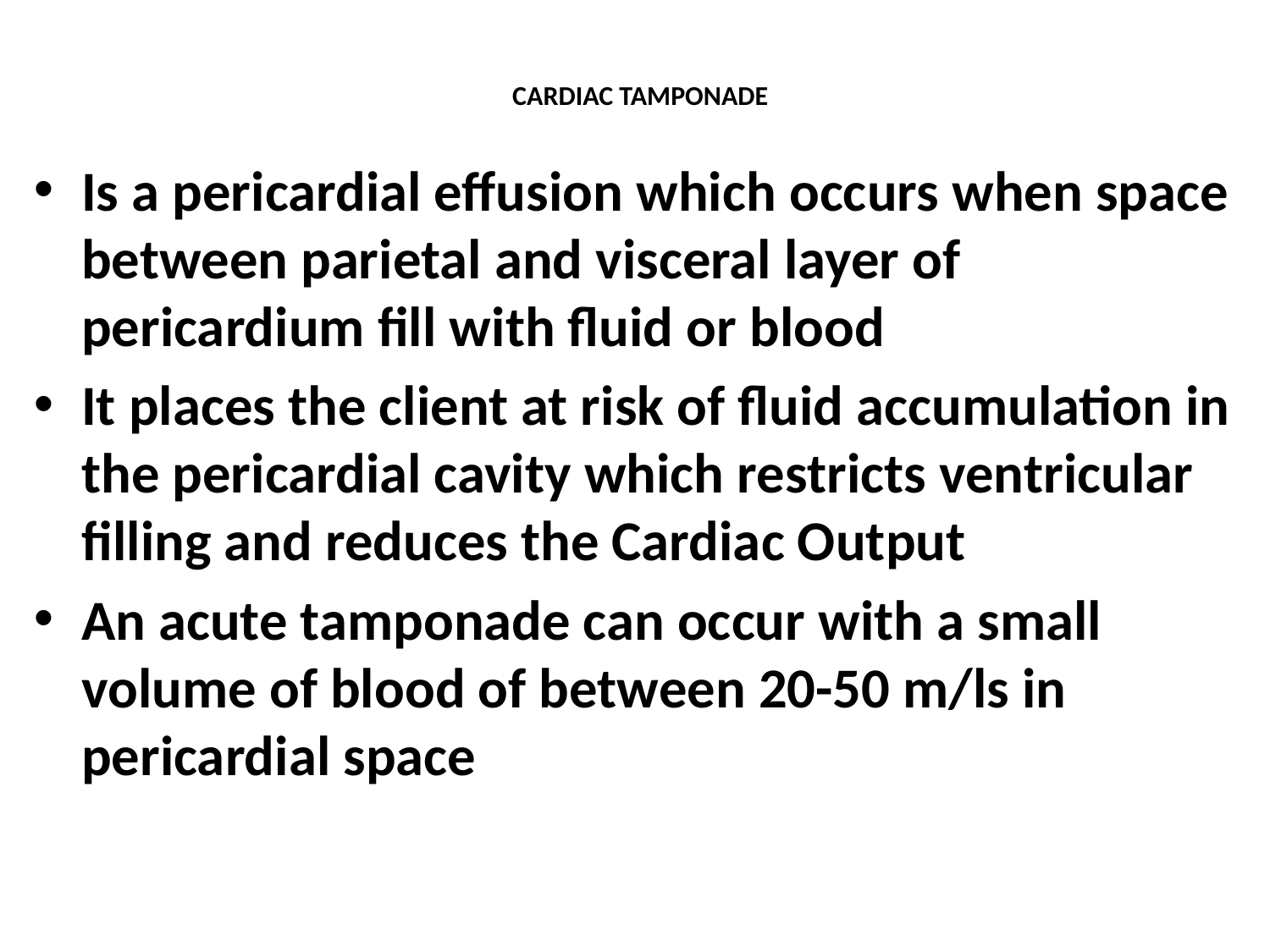

# CARDIAC TAMPONADE
Is a pericardial effusion which occurs when space between parietal and visceral layer of pericardium fill with fluid or blood
It places the client at risk of fluid accumulation in the pericardial cavity which restricts ventricular filling and reduces the Cardiac Output
An acute tamponade can occur with a small volume of blood of between 20-50 m/ls in pericardial space